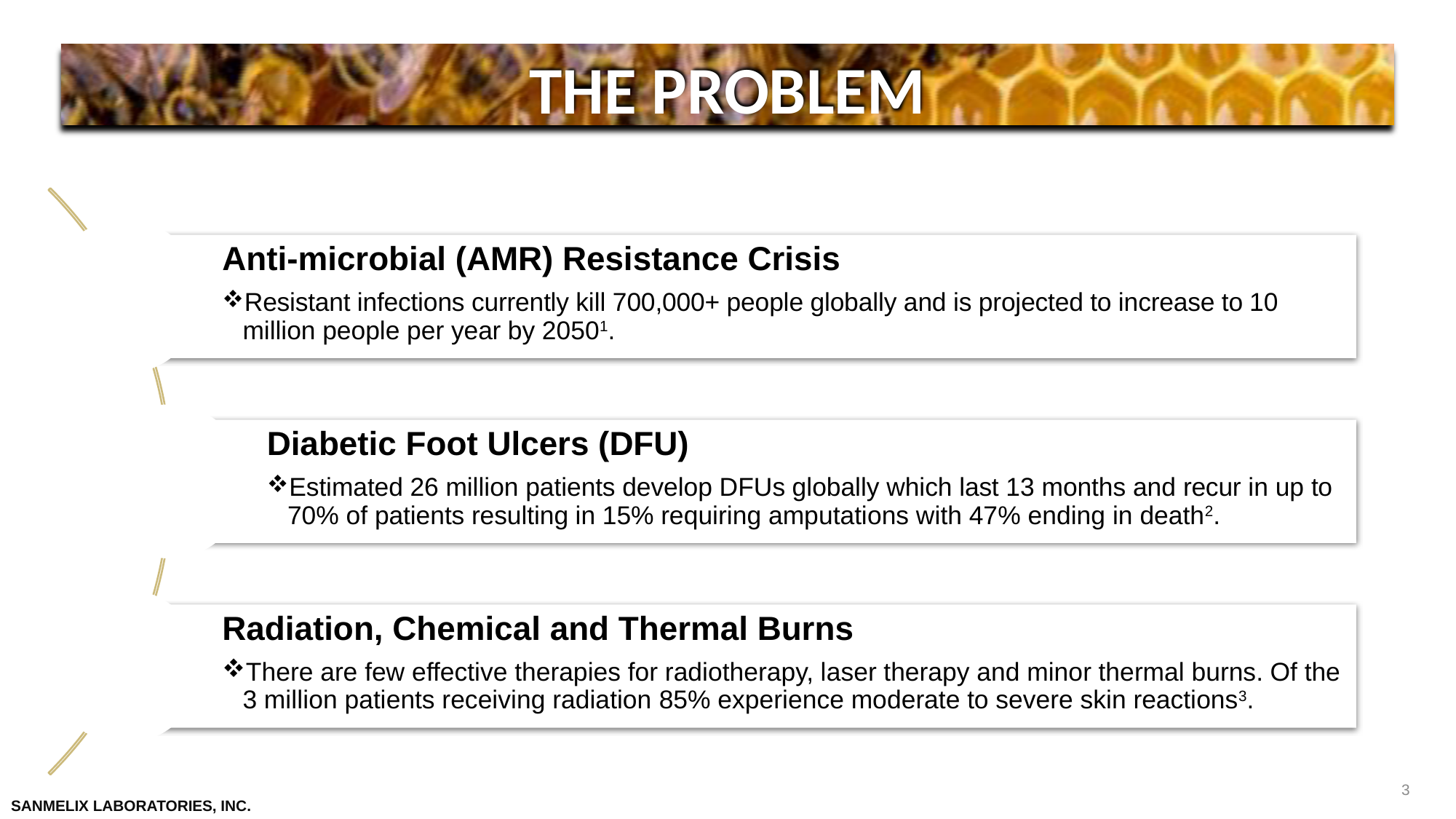

# The Problem
Anti-microbial (AMR) Resistance Crisis
Resistant infections currently kill 700,000+ people globally and is projected to increase to 10 million people per year by 20501.
Diabetic Foot Ulcers (DFU)
Estimated 26 million patients develop DFUs globally which last 13 months and recur in up to 70% of patients resulting in 15% requiring amputations with 47% ending in death2.
Radiation, Chemical and Thermal Burns
There are few effective therapies for radiotherapy, laser therapy and minor thermal burns. Of the 3 million patients receiving radiation 85% experience moderate to severe skin reactions3.
3
SanMelix Laboratories, Inc.